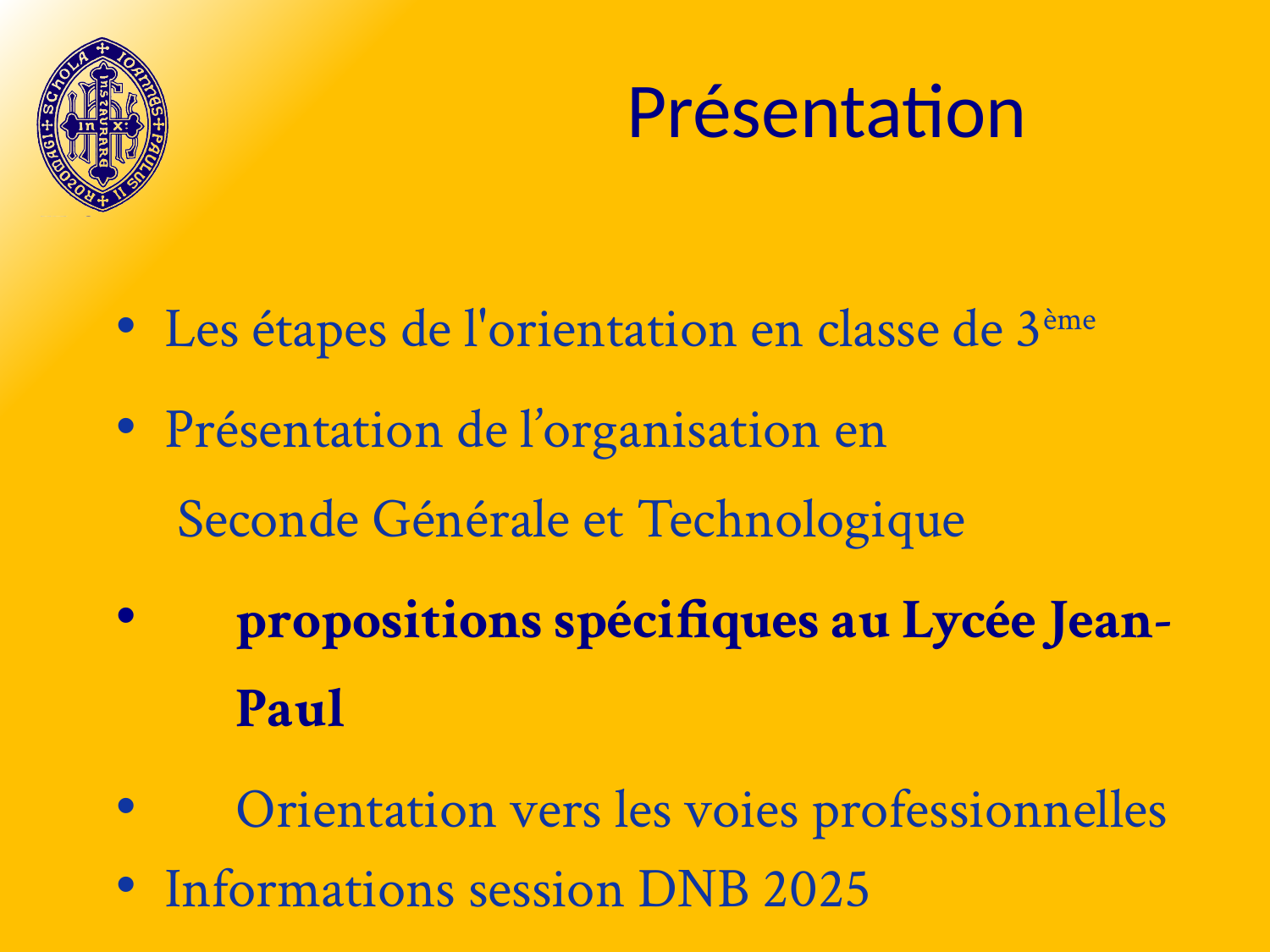

# Présentation

Les étapes de l'orientation en classe de 3ème
Présentation de l’organisation en
 Seconde Générale et Technologique
propositions spécifiques au Lycée Jean-Paul
Orientation vers les voies professionnelles
Informations session DNB 2025